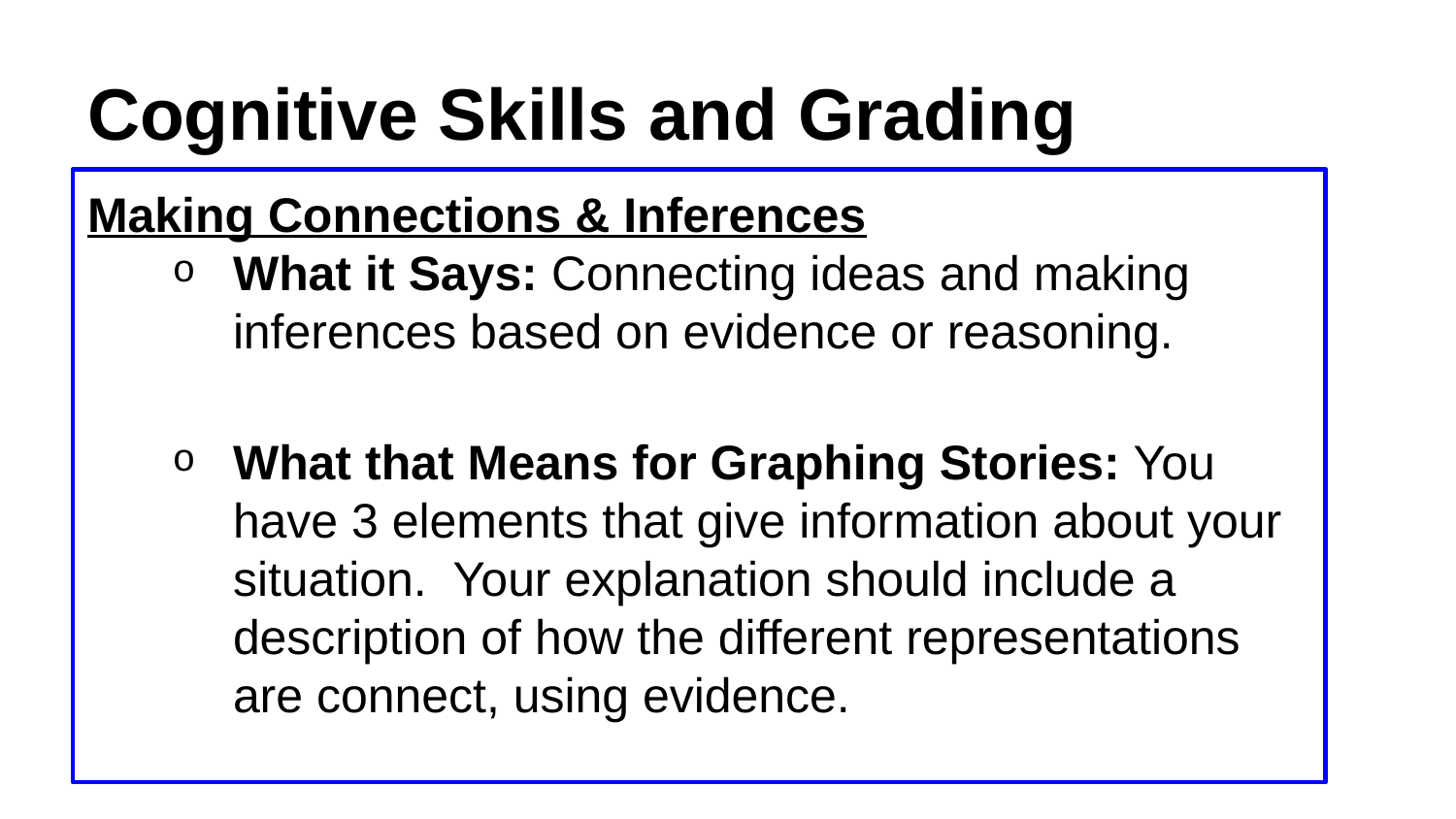

# Cognitive Skills and Grading
Making Connections & Inferences
What it Says: Connecting ideas and making inferences based on evidence or reasoning.

What that Means for Graphing Stories: You have 3 elements that give information about your situation.  Your explanation should include a description of how the different representations are connect, using evidence.